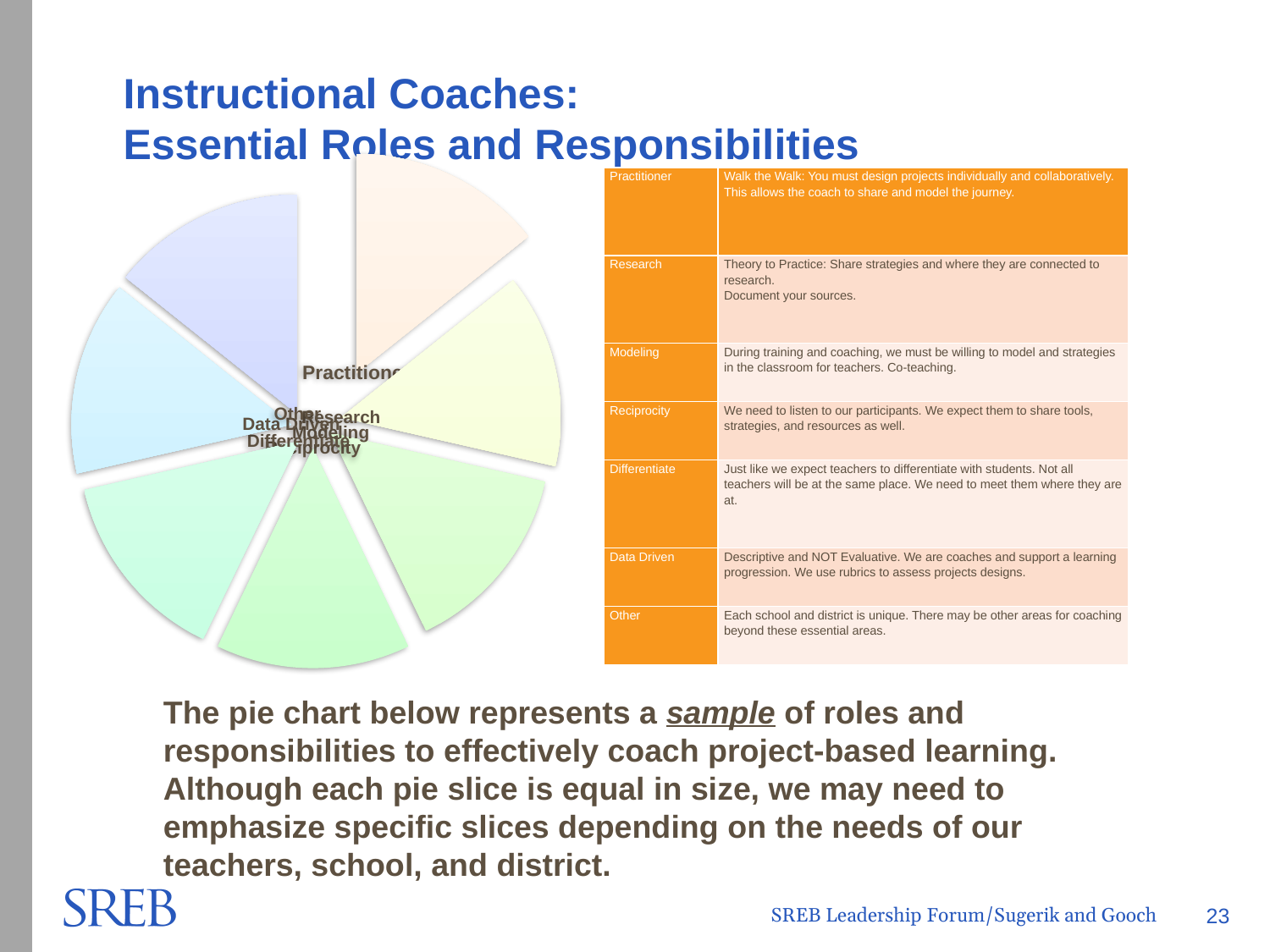

# Instructional Coaches: Essential Roles and Responsibilities
Practitioner
Research
Modeling
Reciprocity
Differentiate
Data Driven
Other
| Practitioner | Walk the Walk: You must design projects individually and collaboratively. This allows the coach to share and model the journey. |
| --- | --- |
| Research | Theory to Practice: Share strategies and where they are connected to research. Document your sources. |
| Modeling | During training and coaching, we must be willing to model and strategies in the classroom for teachers. Co-teaching. |
| Reciprocity | We need to listen to our participants. We expect them to share tools, strategies, and resources as well. |
| Differentiate | Just like we expect teachers to differentiate with students. Not all teachers will be at the same place. We need to meet them where they are at. |
| Data Driven | Descriptive and NOT Evaluative. We are coaches and support a learning progression. We use rubrics to assess projects designs. |
| Other | Each school and district is unique. There may be other areas for coaching beyond these essential areas. |
The pie chart below represents a sample of roles and responsibilities to effectively coach project-based learning. Although each pie slice is equal in size, we may need to emphasize specific slices depending on the needs of our teachers, school, and district.
SREB Leadership Forum/Sugerik and Gooch
23